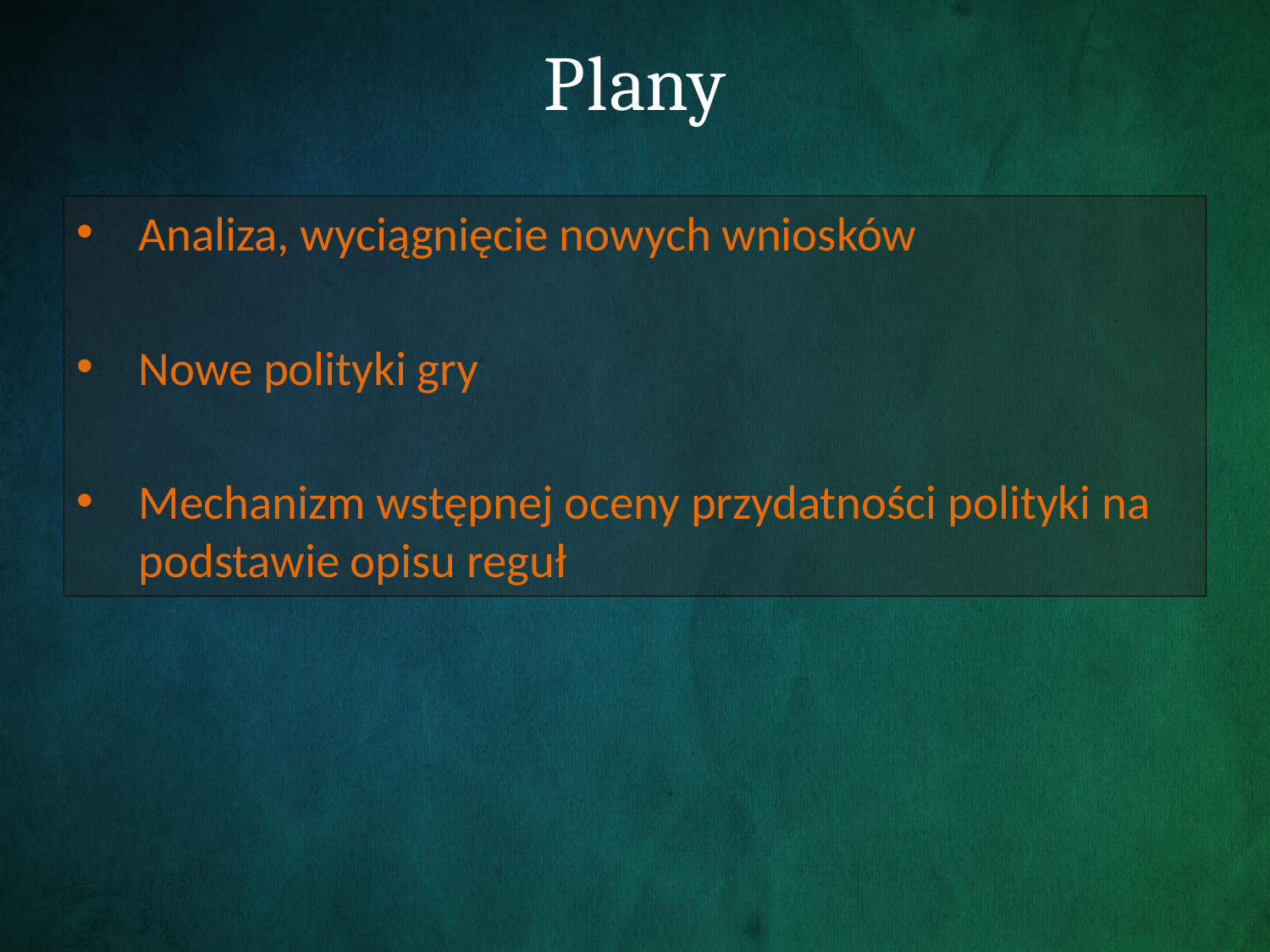

# Plany
Analiza, wyciągnięcie nowych wniosków

Nowe polityki gry

Mechanizm wstępnej oceny przydatności polityki na podstawie opisu reguł